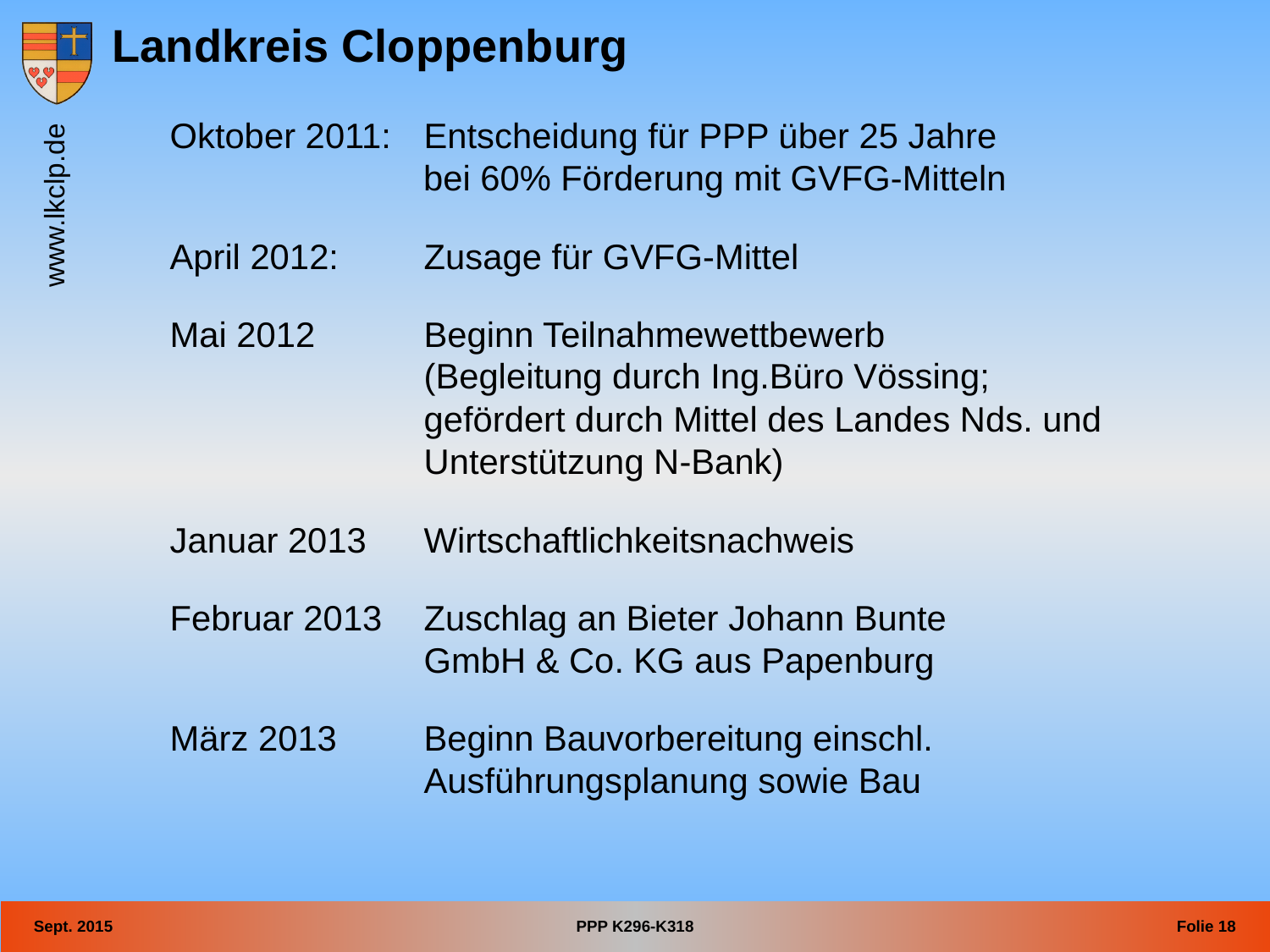

Oktober 2011:	Entscheidung für PPP über 25 Jahre
	             bei 60% Förderung mit GVFG-Mitteln
April 2012:	Zusage für GVFG-Mittel
Mai 2012	Beginn Teilnahmewettbewerb
		(Begleitung durch Ing.Büro Vössing;
		gefördert durch Mittel des Landes Nds. und
		Unterstützung N-Bank)
Januar 2013	Wirtschaftlichkeitsnachweis
Februar 2013	Zuschlag an Bieter Johann Bunte
		GmbH & Co. KG aus Papenburg
März 2013	Beginn Bauvorbereitung einschl.
		Ausführungsplanung sowie Bau
Sept. 2015
PPP K296-K318

Folie 18